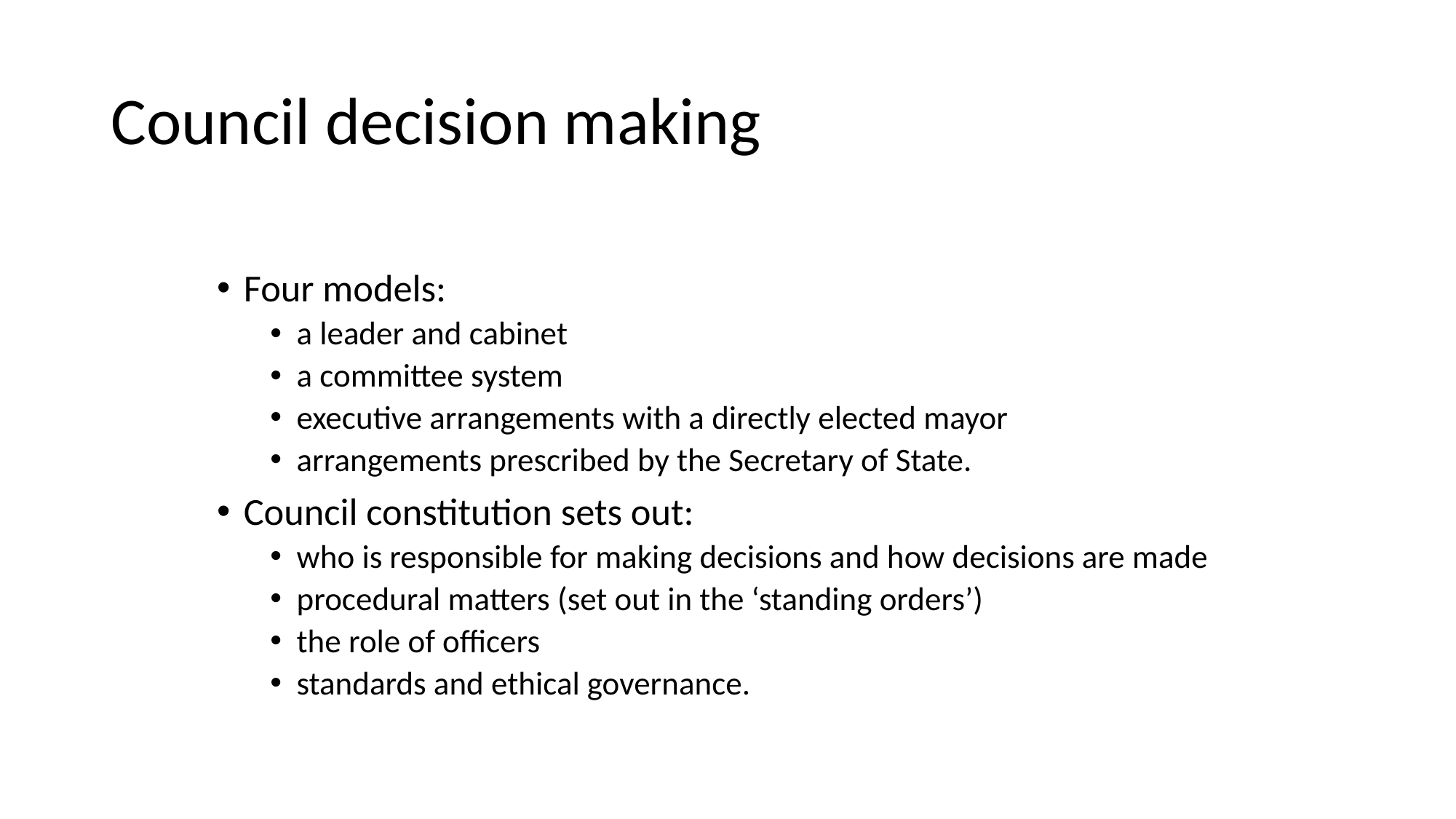

# Council decision making
Four models:
a leader and cabinet
a committee system
executive arrangements with a directly elected mayor
arrangements prescribed by the Secretary of State.
Council constitution sets out:
who is responsible for making decisions and how decisions are made
procedural matters (set out in the ‘standing orders’)
the role of officers
standards and ethical governance.